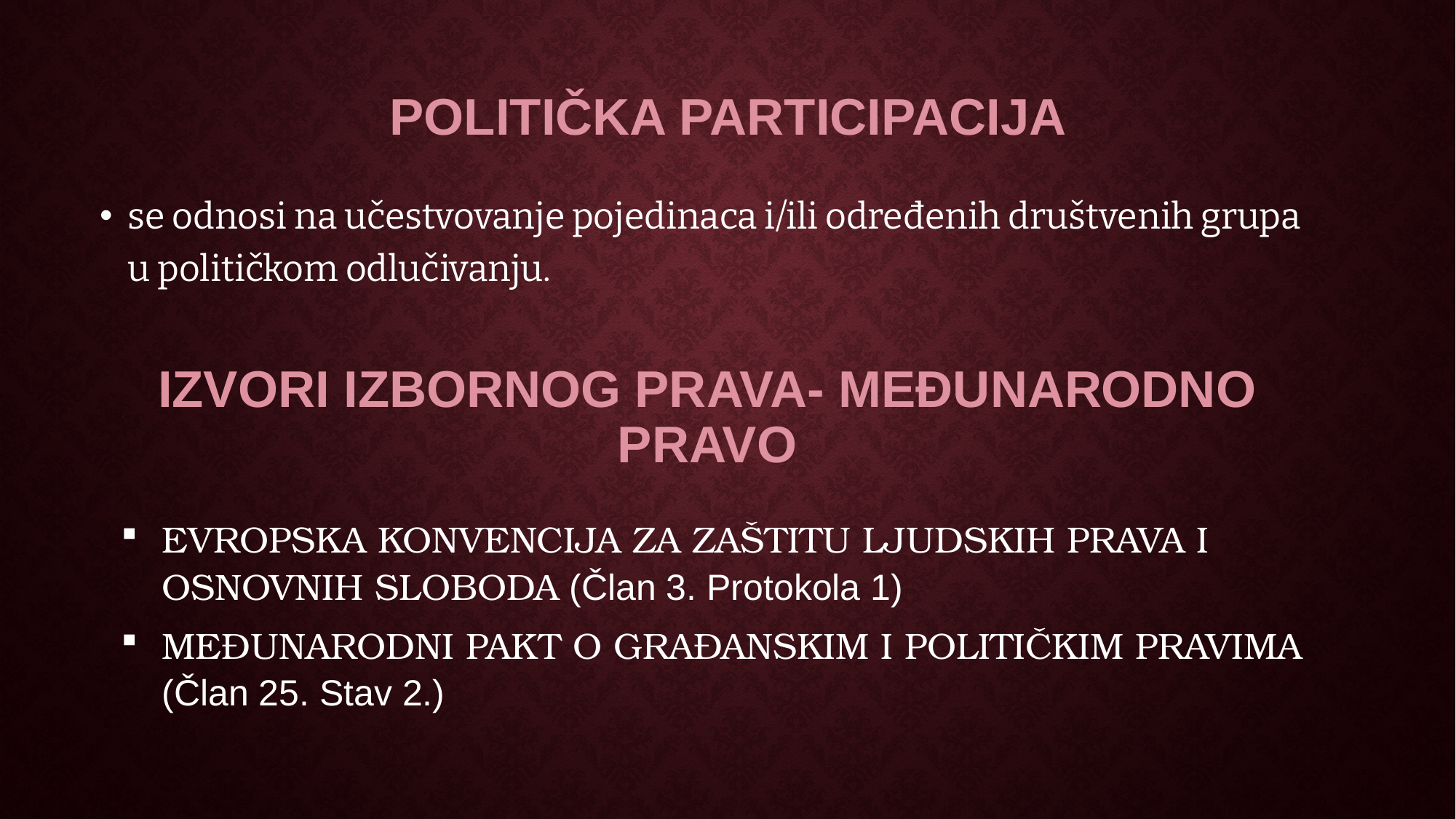

# Politička participacija
se odnosi na učestvovanje pojedinaca i/ili određenih društvenih grupa u političkom odlučivanju.
Izvori izbornog prava- međunarodno pravo
EVROPSKA KONVENCIJA ZA ZAŠTITU LJUDSKIH PRAVA I OSNOVNIH SLOBODA (Član 3. Protokola 1)
MEĐUNARODNI PAKT O GRAĐANSKIM I POLITIČKIM PRAVIMA (Član 25. Stav 2.)